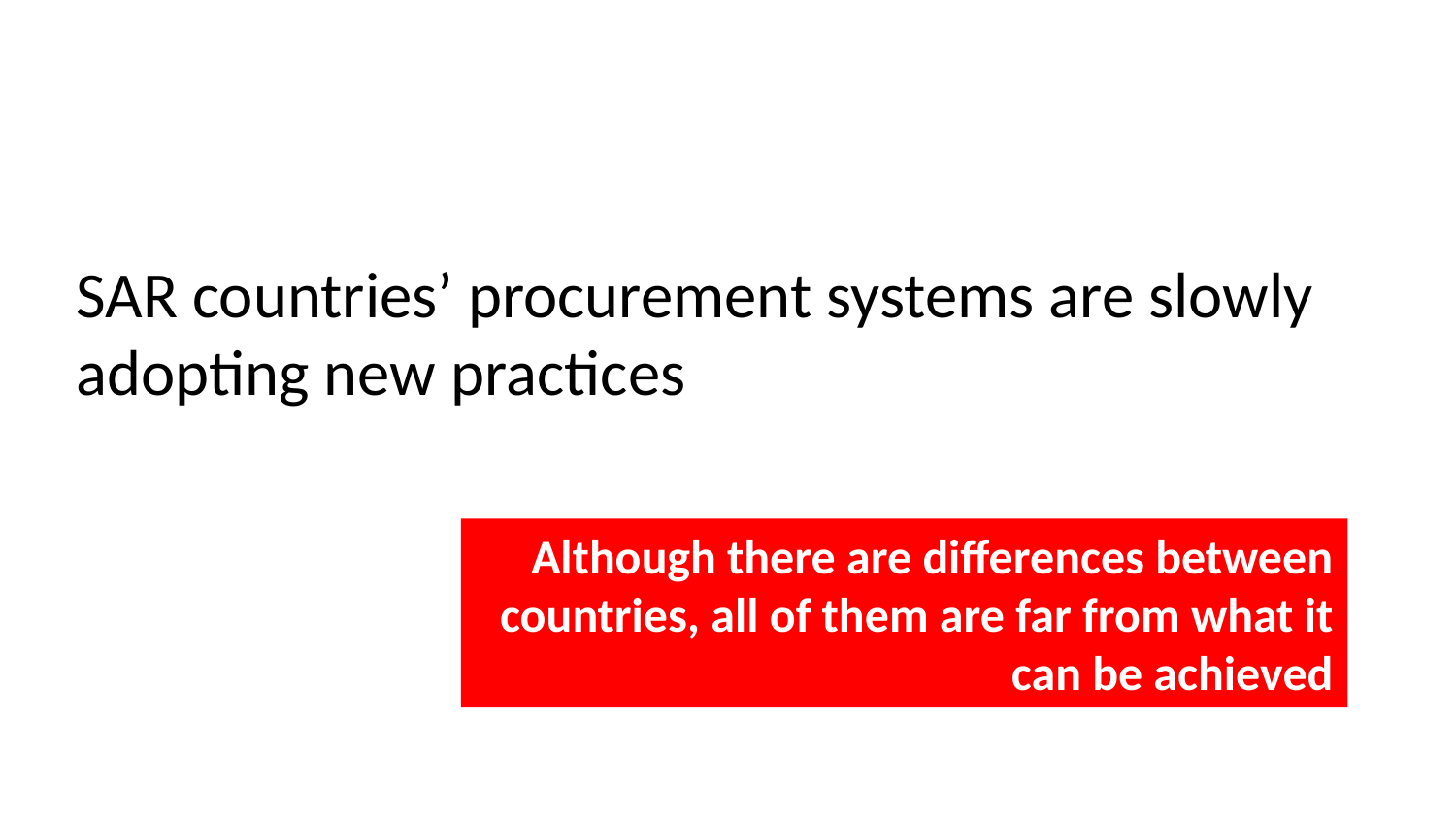

# SAR countries’ procurement systems are slowly adopting new practices
Although there are differences between countries, all of them are far from what it can be achieved